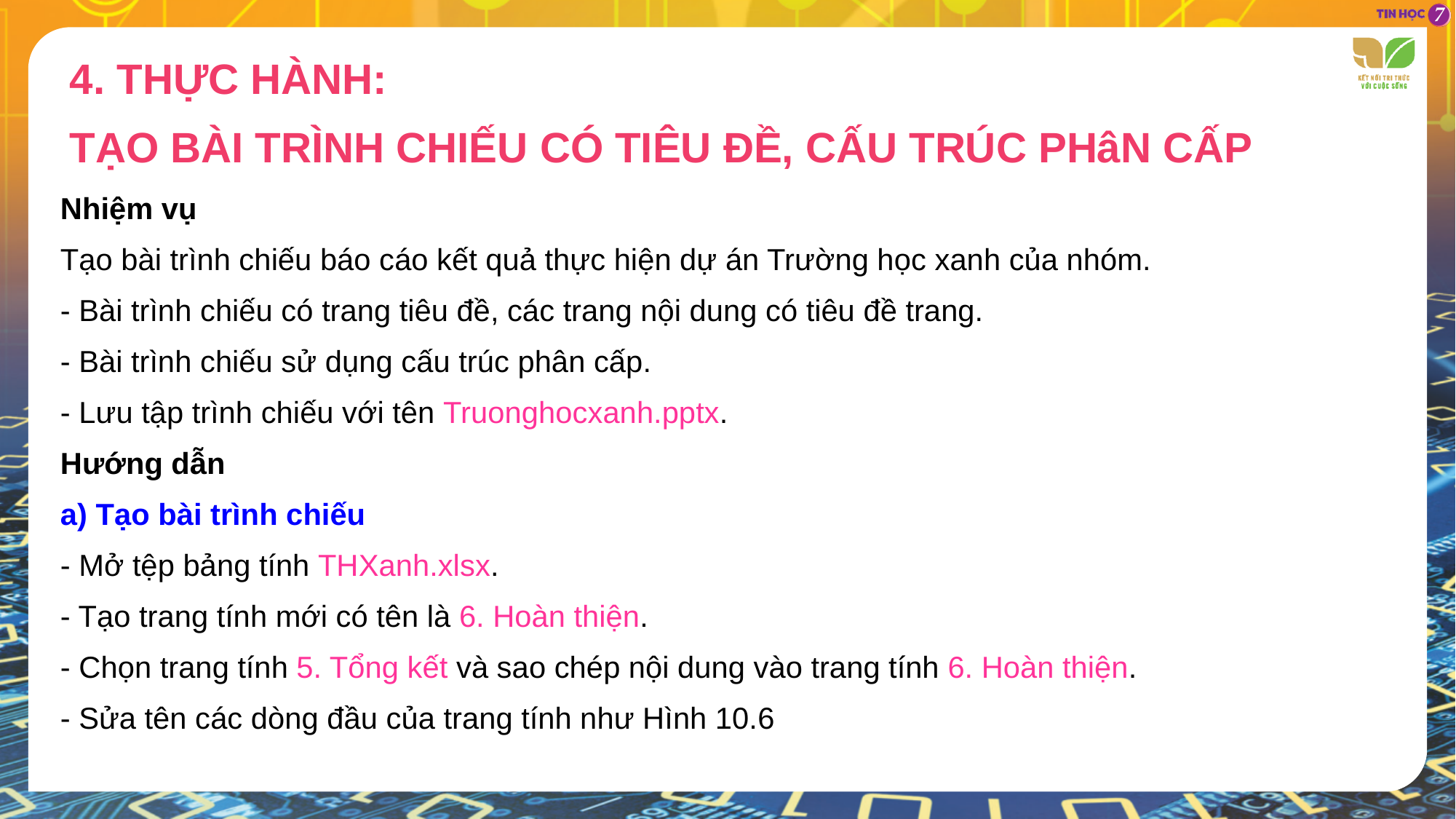

4. THỰC HÀNH:
TẠO BÀI TRÌNH CHIẾU CÓ TIÊU ĐỀ, CẤU TRÚC PHâN CẤP
Nhiệm vụ
Tạo bài trình chiếu báo cáo kết quả thực hiện dự án Trường học xanh của nhóm.
- Bài trình chiếu có trang tiêu đề, các trang nội dung có tiêu đề trang.
- Bài trình chiếu sử dụng cấu trúc phân cấp.
- Lưu tập trình chiếu với tên Truonghocxanh.pptx.
Hướng dẫn
a) Tạo bài trình chiếu
- Mở tệp bảng tính THXanh.xlsx.
- Tạo trang tính mới có tên là 6. Hoàn thiện.
- Chọn trang tính 5. Tổng kết và sao chép nội dung vào trang tính 6. Hoàn thiện.
- Sửa tên các dòng đầu của trang tính như Hình 10.6